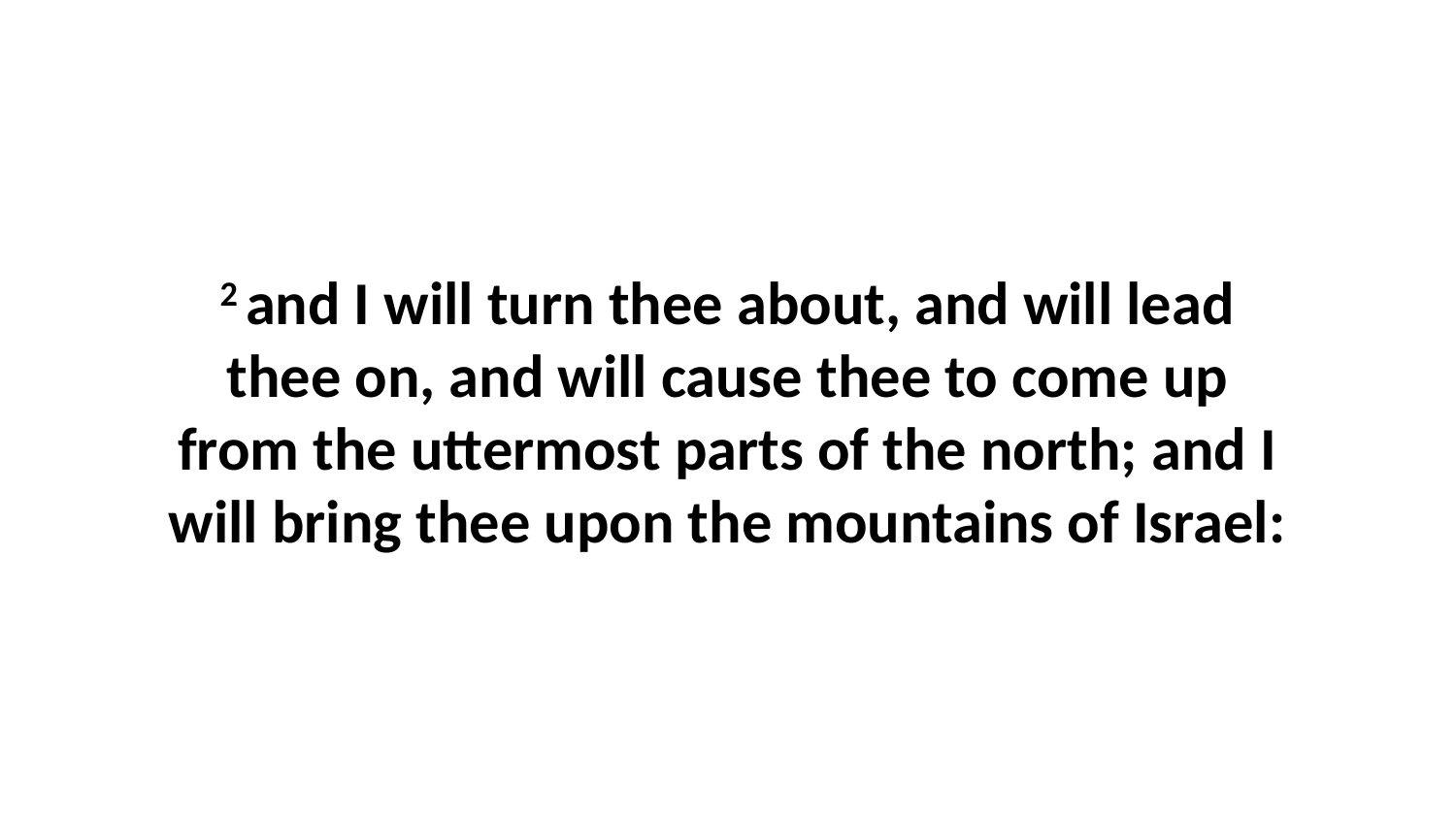

2 and I will turn thee about, and will lead thee on, and will cause thee to come up from the uttermost parts of the north; and I will bring thee upon the mountains of Israel: